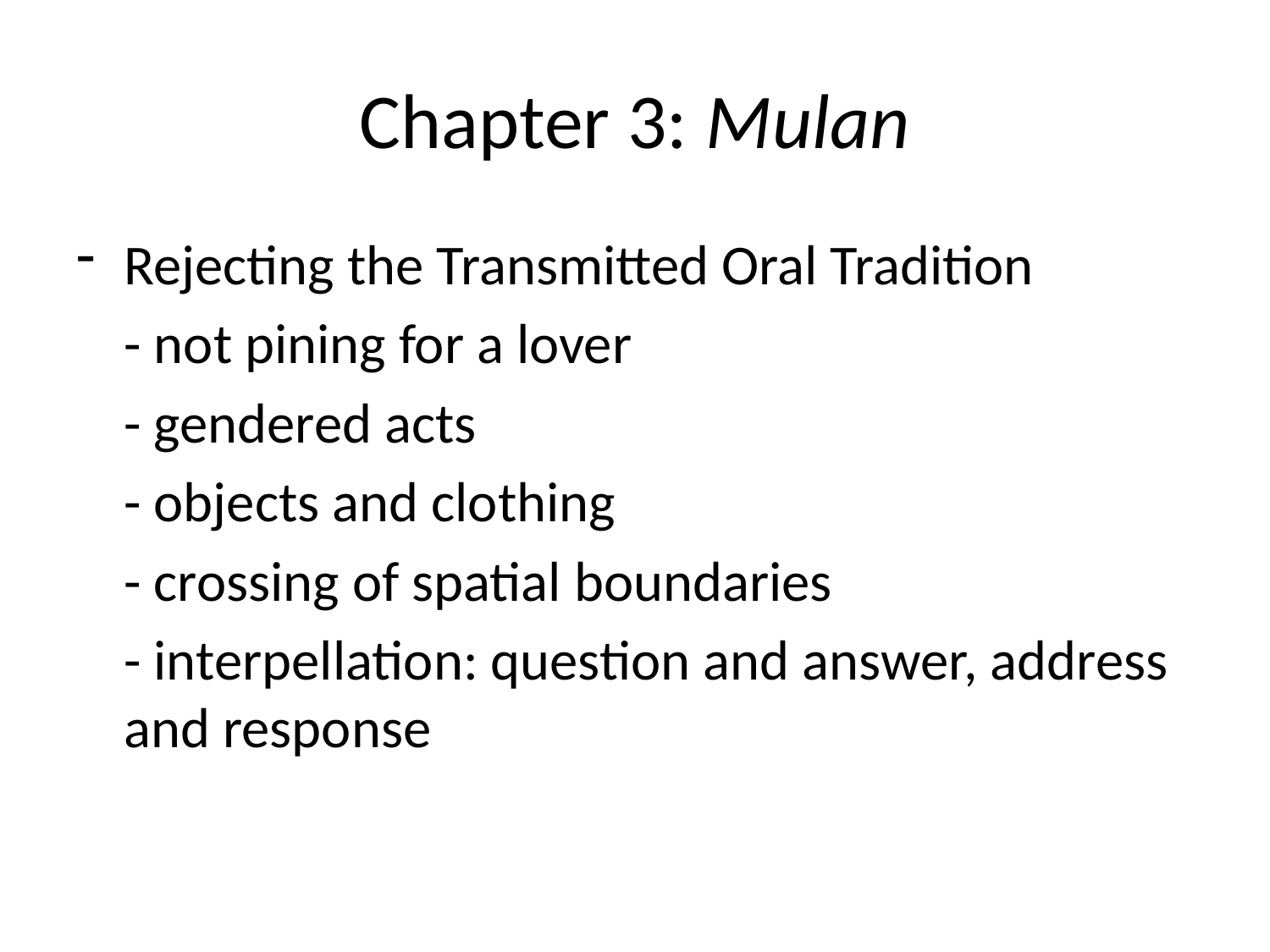

# Chapter 3: Mulan
Rejecting the Transmitted Oral Tradition
	- not pining for a lover
	- gendered acts
	- objects and clothing
	- crossing of spatial boundaries
	- interpellation: question and answer, address and response